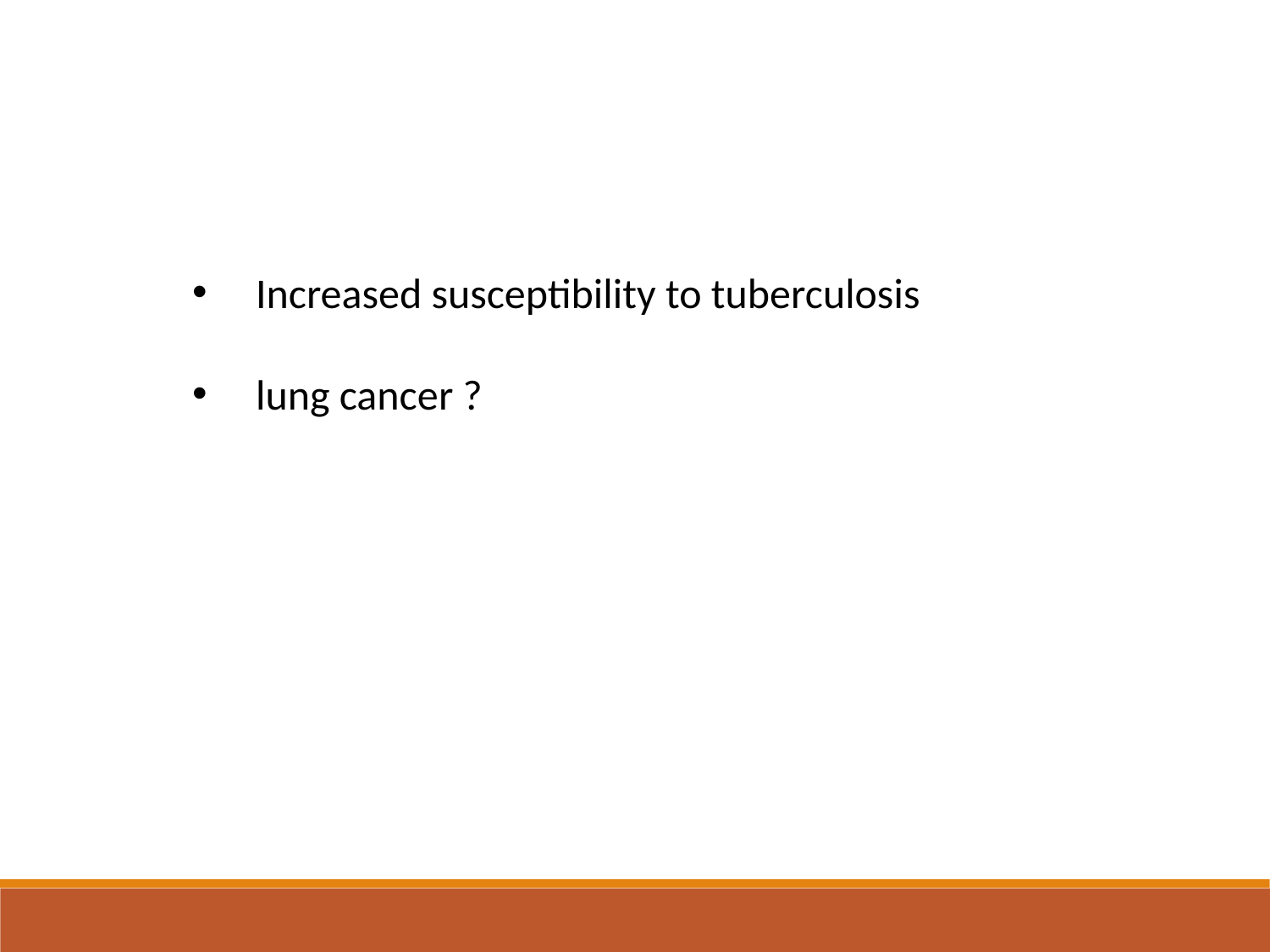

Increased susceptibility to tuberculosis

lung cancer ?